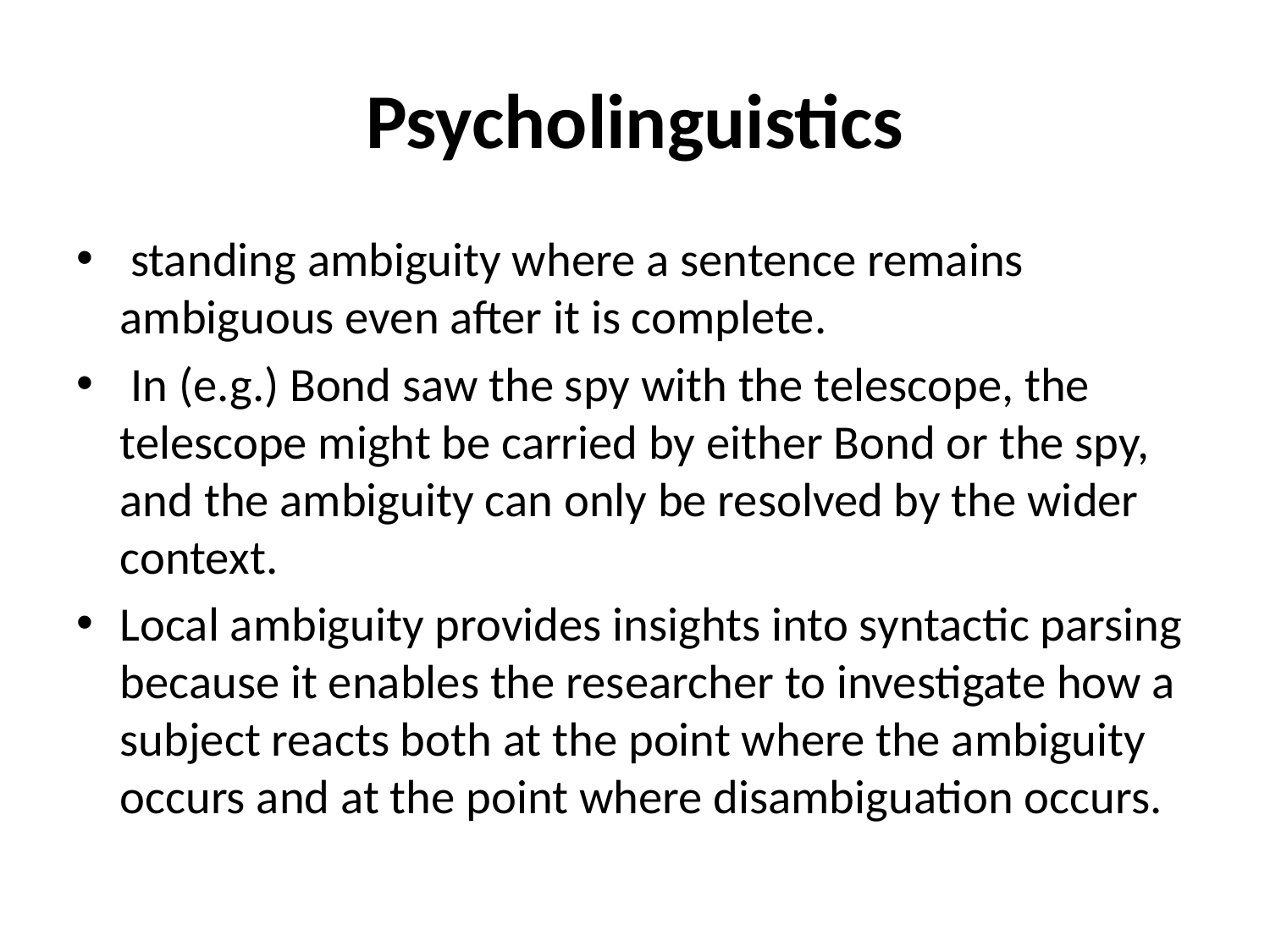

# Psycholinguistics
 standing ambiguity where a sentence remains ambiguous even after it is complete.
 In (e.g.) Bond saw the spy with the telescope, the telescope might be carried by either Bond or the spy, and the ambiguity can only be resolved by the wider context.
Local ambiguity provides insights into syntactic parsing because it enables the researcher to investigate how a subject reacts both at the point where the ambiguity occurs and at the point where disambiguation occurs.